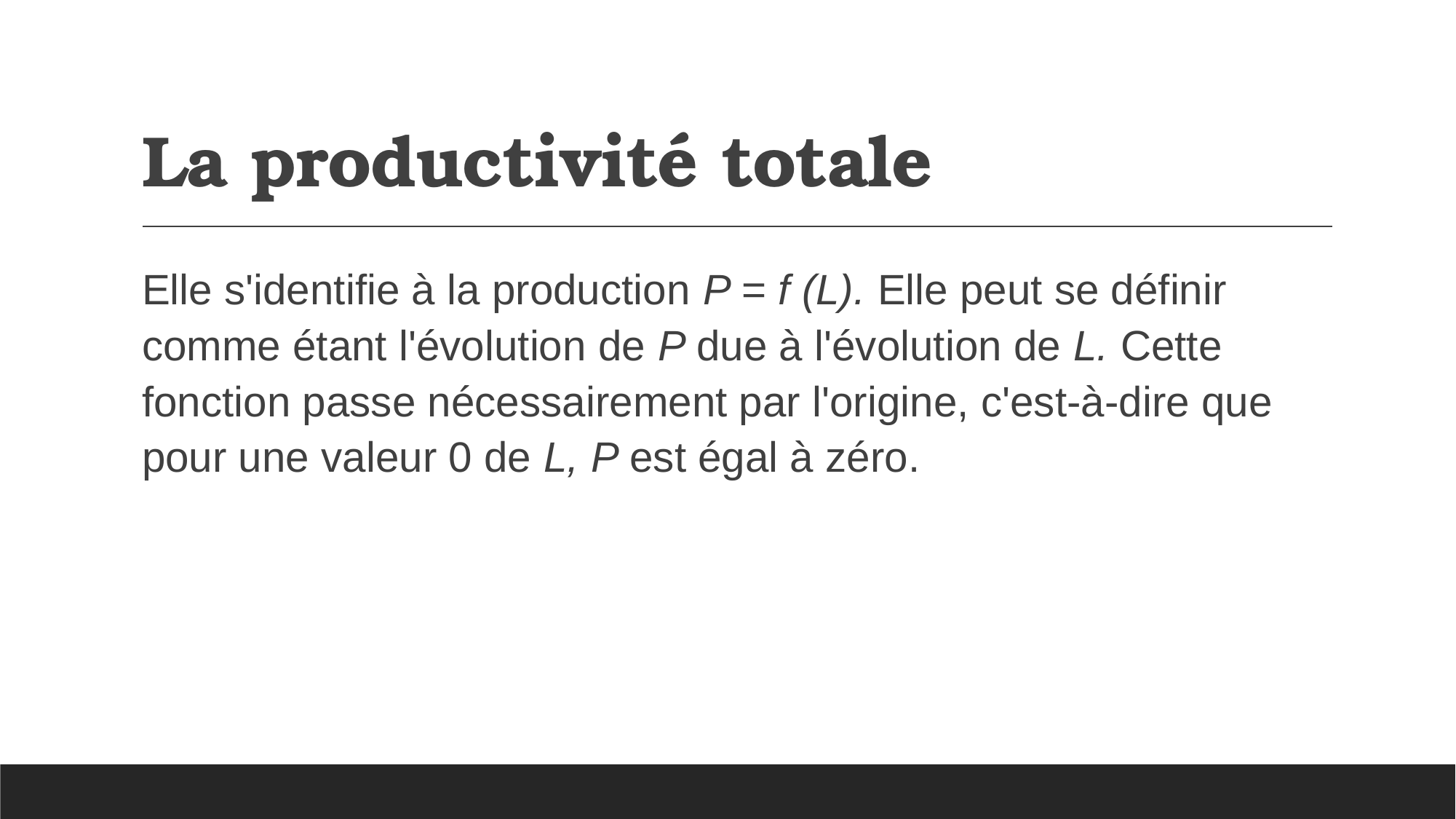

# La productivité totale
Elle s'identifie à la production P = f (L). Elle peut se définir comme étant l'évolution de P due à l'évolution de L. Cette fonction passe nécessairement par l'origine, c'est-à-dire que pour une valeur 0 de L, P est égal à zéro.